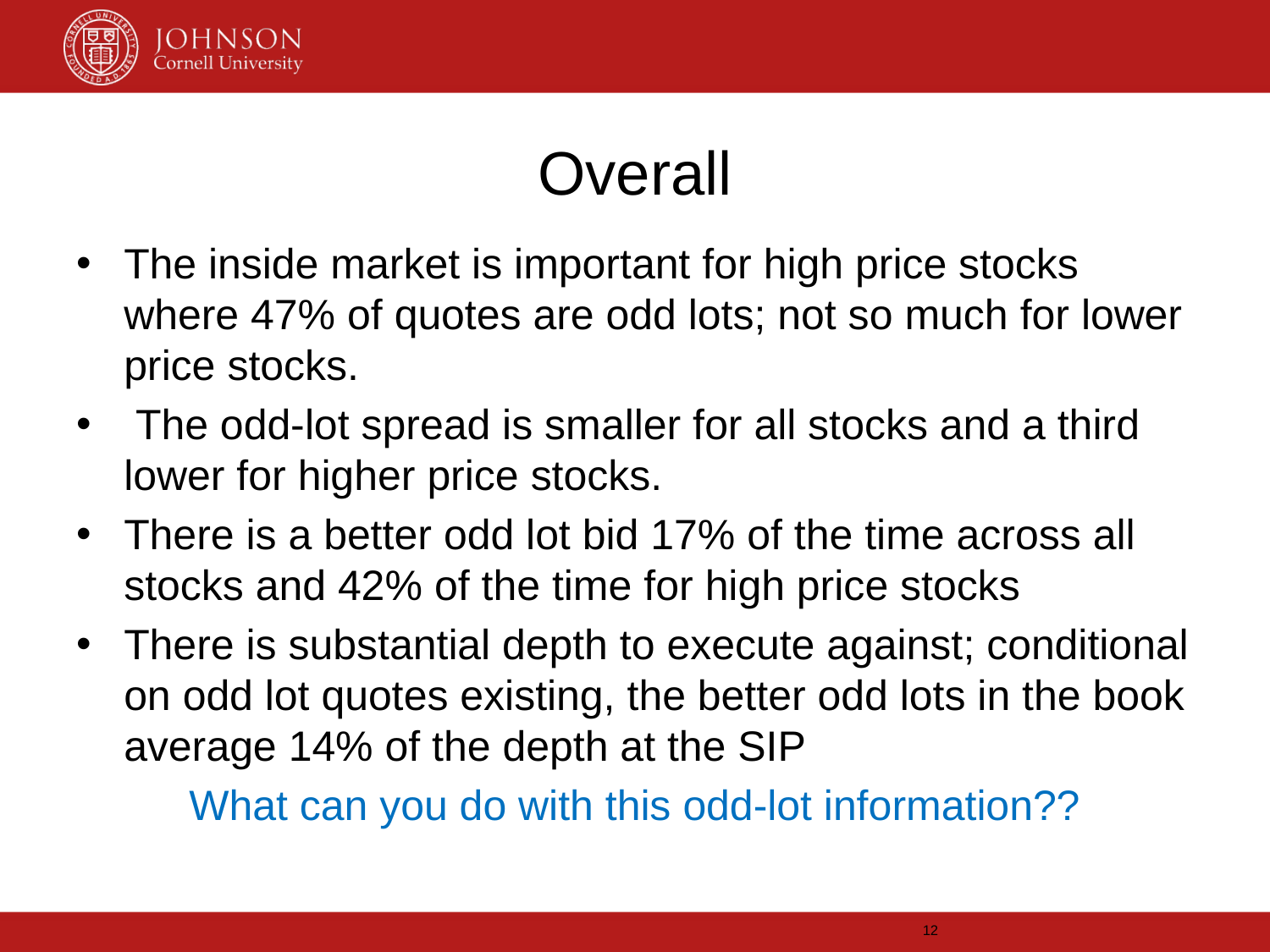

# Overall
The inside market is important for high price stocks where 47% of quotes are odd lots; not so much for lower price stocks.
 The odd-lot spread is smaller for all stocks and a third lower for higher price stocks.
There is a better odd lot bid 17% of the time across all stocks and 42% of the time for high price stocks
There is substantial depth to execute against; conditional on odd lot quotes existing, the better odd lots in the book average 14% of the depth at the SIP
What can you do with this odd-lot information??

12